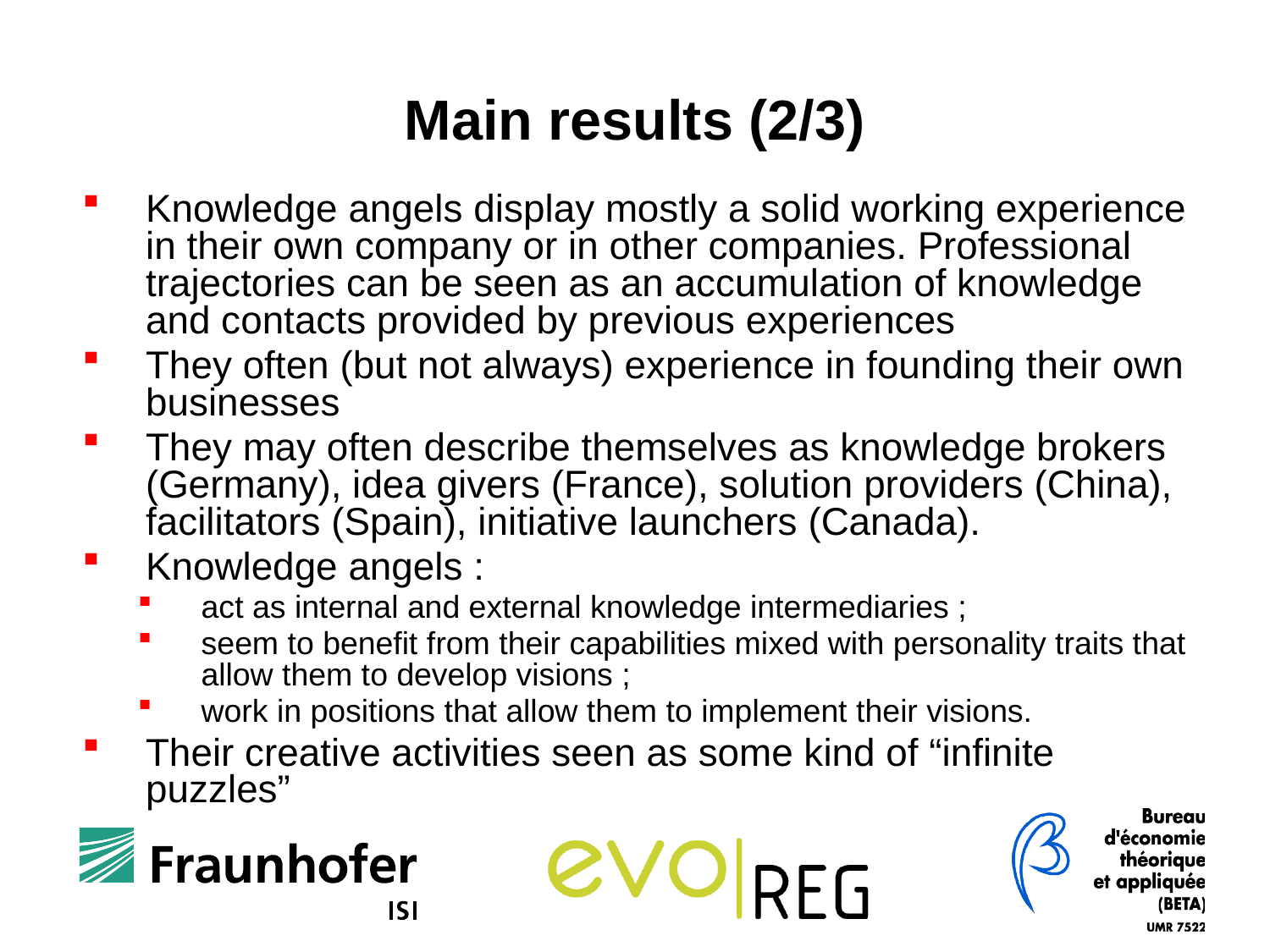

Main results (2/3)
Knowledge angels display mostly a solid working experience in their own company or in other companies. Professional trajectories can be seen as an accumulation of knowledge and contacts provided by previous experiences
They often (but not always) experience in founding their own businesses
They may often describe themselves as knowledge brokers (Germany), idea givers (France), solution providers (China), facilitators (Spain), initiative launchers (Canada).
Knowledge angels :
act as internal and external knowledge intermediaries ;
seem to benefit from their capabilities mixed with personality traits that allow them to develop visions ;
work in positions that allow them to implement their visions.
Their creative activities seen as some kind of “infinite puzzles”